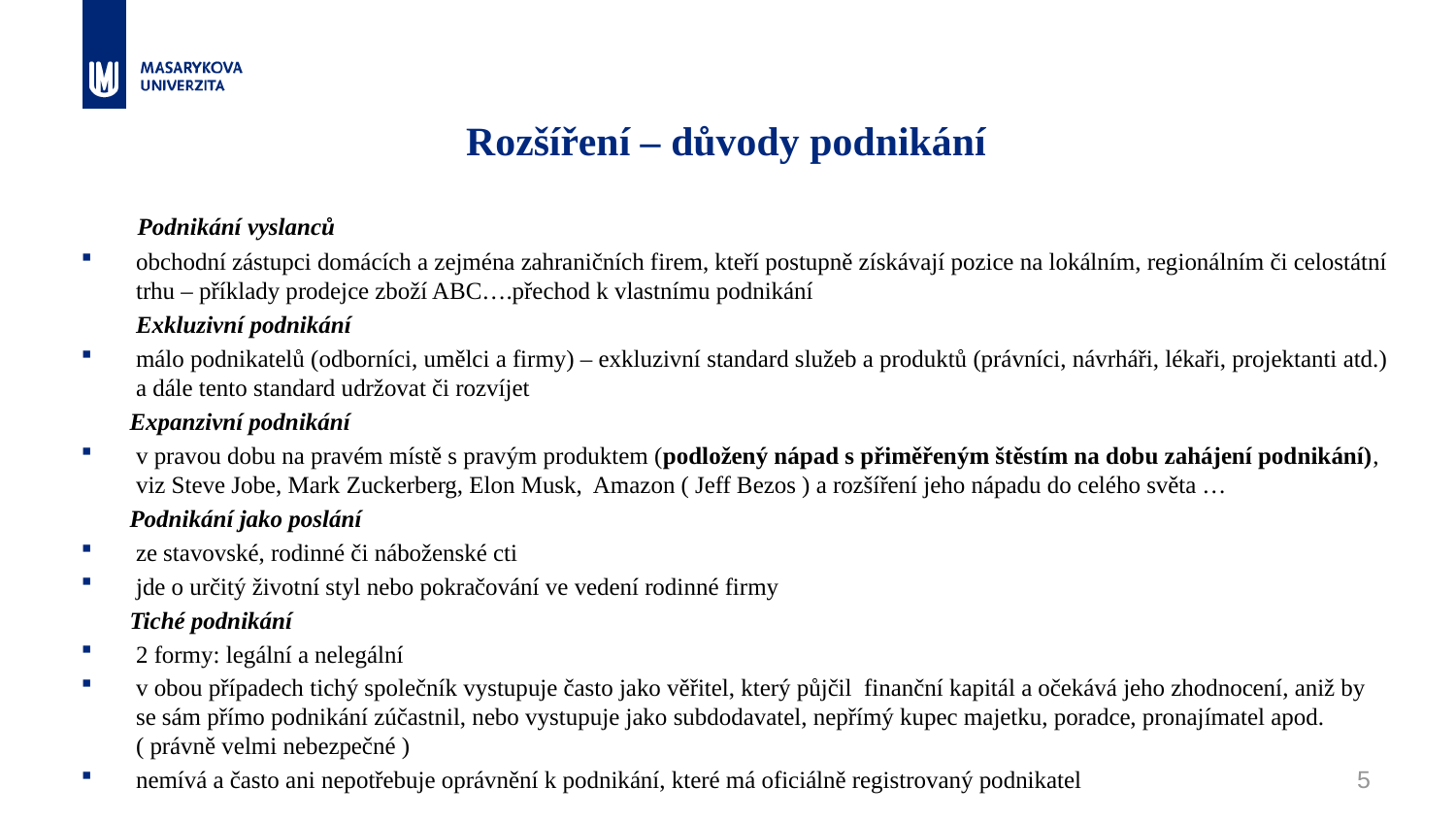

# Rozšíření – důvody podnikání

        Podnikání vyslanců
obchodní zástupci domácích a zejména zahraničních firem, kteří postupně získávají pozice na lokálním, regionálním či celostátní trhu – příklady prodejce zboží ABC….přechod k vlastnímu podnikání
         Exkluzivní podnikání
málo podnikatelů (odborníci, umělci a firmy) – exkluzivní standard služeb a produktů (právníci, návrháři, lékaři, projektanti atd.) a dále tento standard udržovat či rozvíjet
        Expanzivní podnikání
v pravou dobu na pravém místě s pravým produktem (podložený nápad s přiměřeným štěstím na dobu zahájení podnikání), viz Steve Jobe, Mark Zuckerberg, Elon Musk,  Amazon ( Jeff Bezos ) a rozšíření jeho nápadu do celého světa …
        Podnikání jako poslání
ze stavovské, rodinné či náboženské cti
jde o určitý životní styl nebo pokračování ve vedení rodinné firmy
        Tiché podnikání
2 formy: legální a nelegální
v obou případech tichý společník vystupuje často jako věřitel, který půjčil  finanční kapitál a očekává jeho zhodnocení, aniž by se sám přímo podnikání zúčastnil, nebo vystupuje jako subdodavatel, nepřímý kupec majetku, poradce, pronajímatel apod.( právně velmi nebezpečné )
nemívá a často ani nepotřebuje oprávnění k podnikání, které má oficiálně registrovaný podnikatel
5